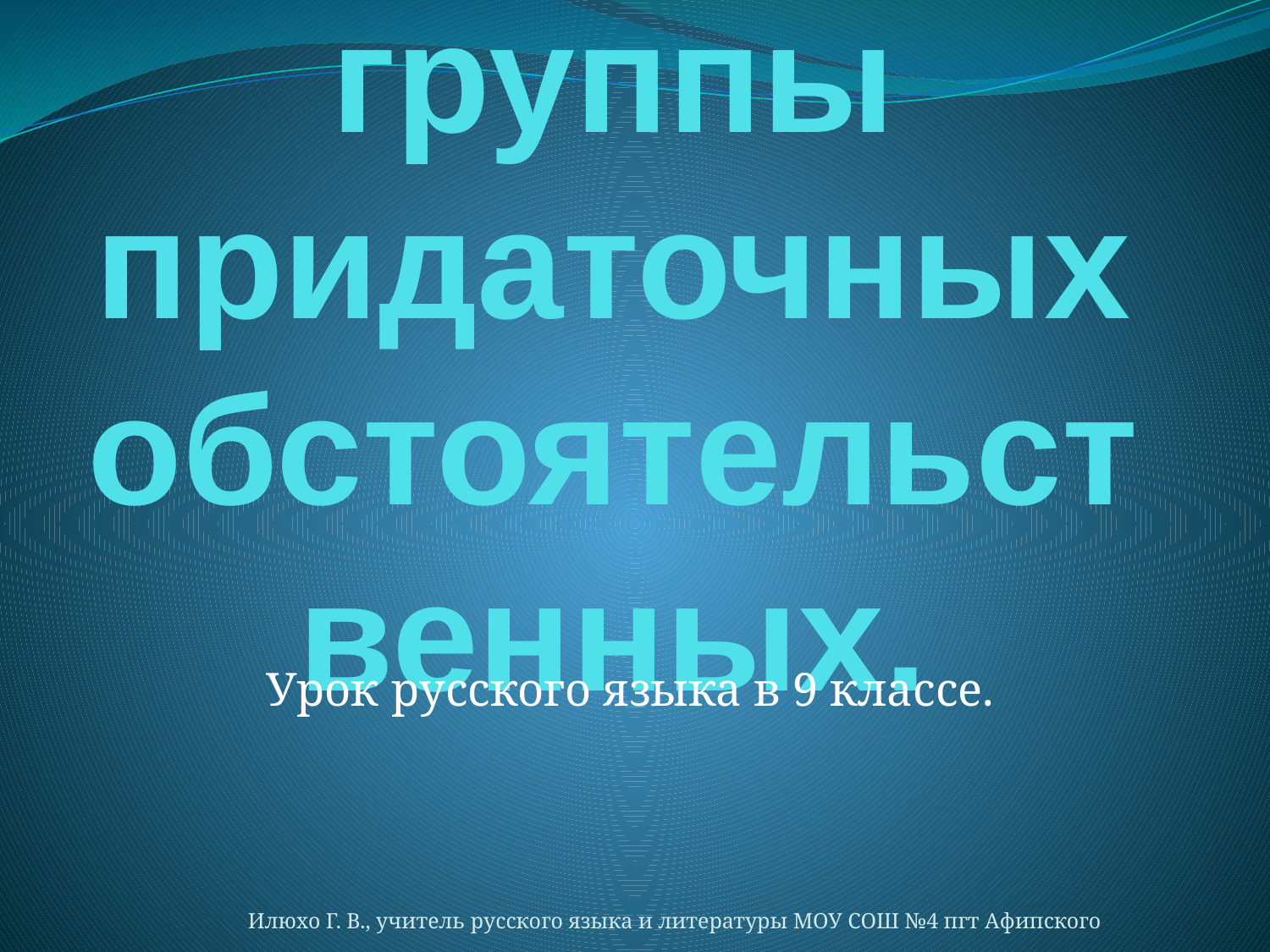

# Основные группы придаточных обстоятельственных.
Урок русского языка в 9 классе.
Илюхо Г. В., учитель русского языка и литературы МОУ СОШ №4 пгт Афипского